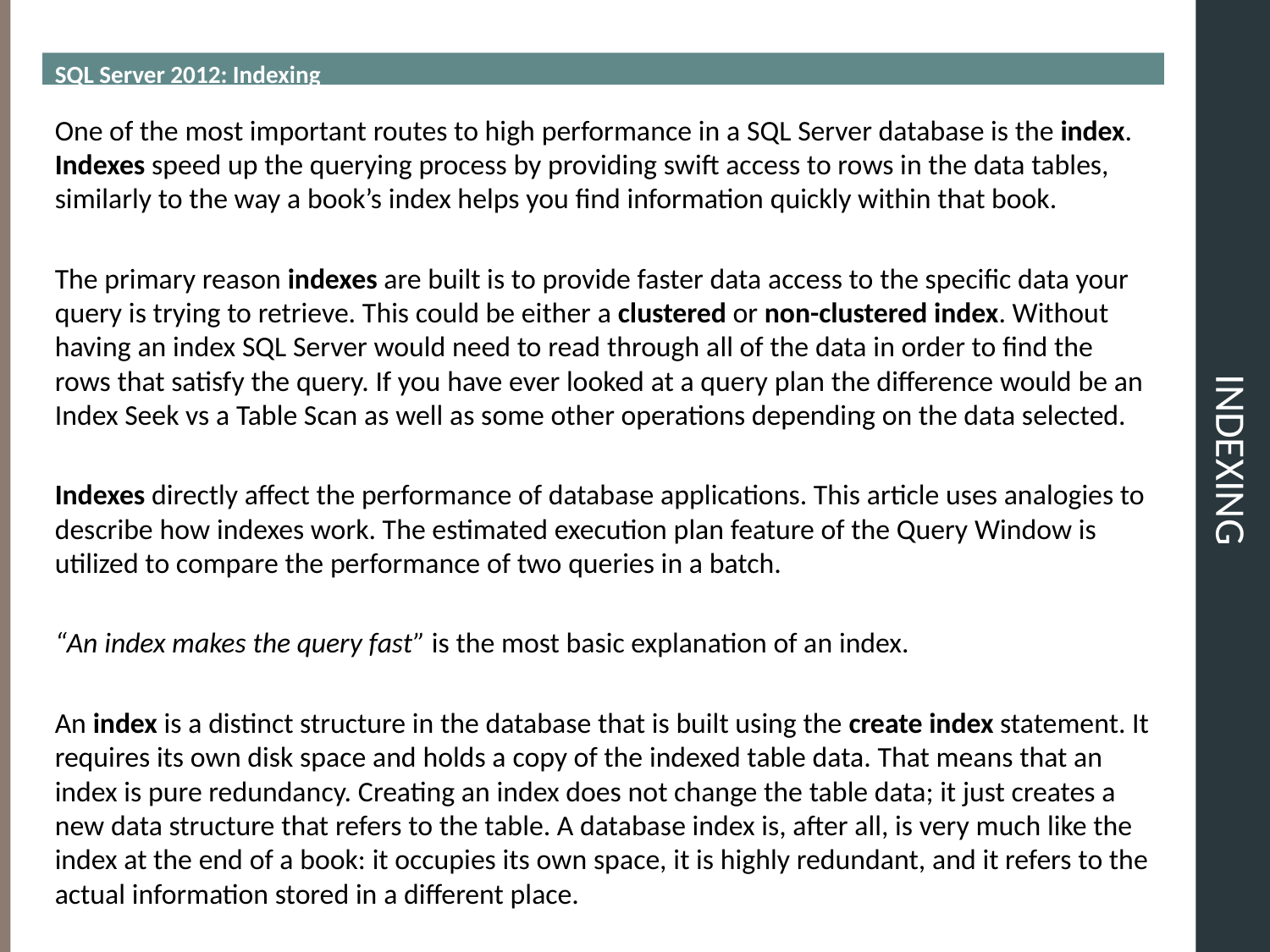

SQL Server 2012: Indexing
# INDEXING
One of the most important routes to high performance in a SQL Server database is the index. Indexes speed up the querying process by providing swift access to rows in the data tables, similarly to the way a book’s index helps you find information quickly within that book.

The primary reason indexes are built is to provide faster data access to the specific data your query is trying to retrieve. This could be either a clustered or non-clustered index. Without having an index SQL Server would need to read through all of the data in order to find the rows that satisfy the query. If you have ever looked at a query plan the difference would be an Index Seek vs a Table Scan as well as some other operations depending on the data selected.

Indexes directly affect the performance of database applications. This article uses analogies to describe how indexes work. The estimated execution plan feature of the Query Window is utilized to compare the performance of two queries in a batch.

“An index makes the query fast” is the most basic explanation of an index.

An index is a distinct structure in the database that is built using the create index statement. It requires its own disk space and holds a copy of the indexed table data. That means that an index is pure redundancy. Creating an index does not change the table data; it just creates a new data structure that refers to the table. A database index is, after all, is very much like the index at the end of a book: it occupies its own space, it is highly redundant, and it refers to the actual information stored in a different place.